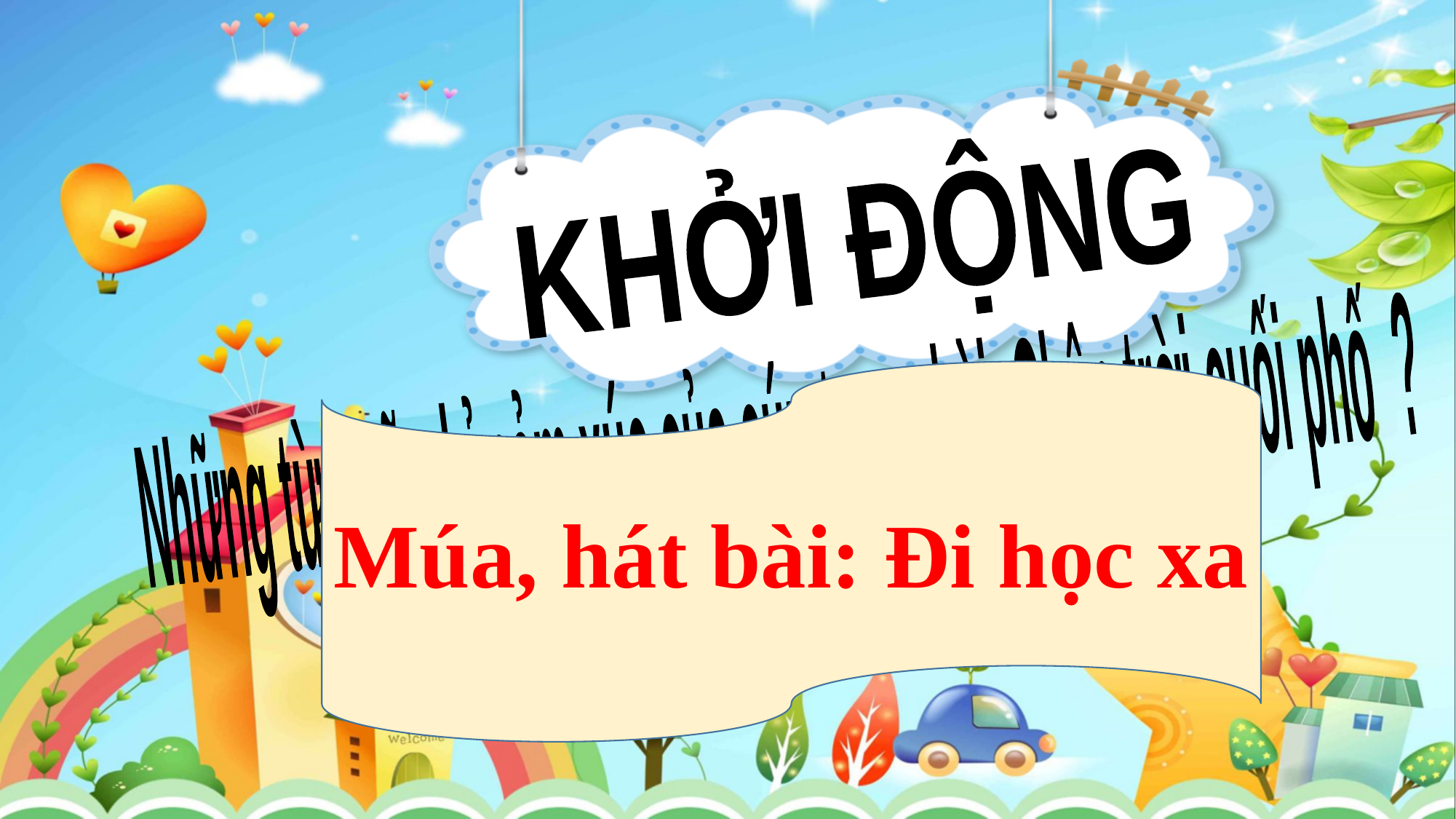

KHỞI ĐỘNG
Những từ ngữ chỉ cảm xúc của cún trong bài  Chân trời cuối phố  ?
Múa, hát bài: Đi học xa